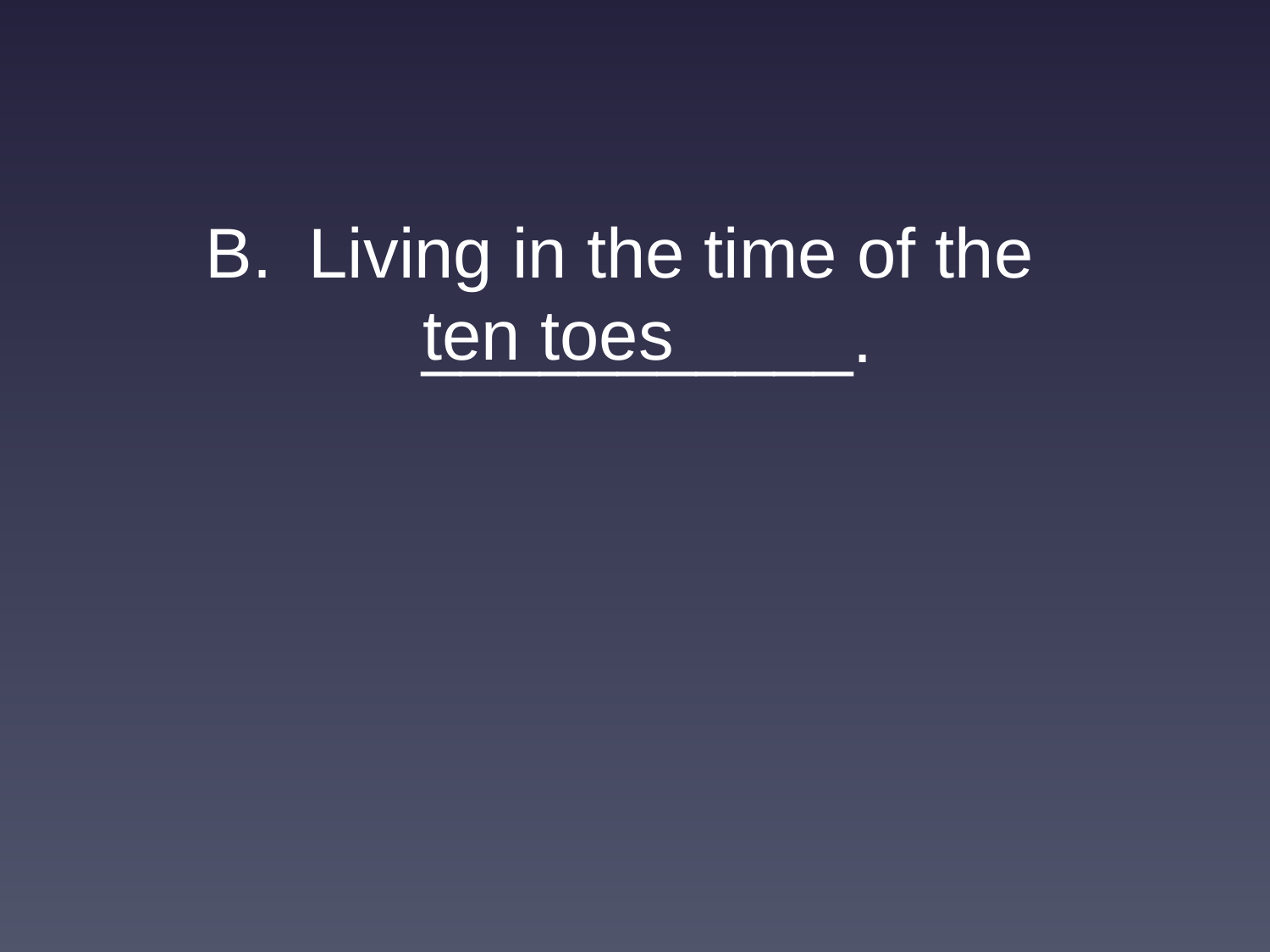

Living in the time of the
           ___________.
ten toes